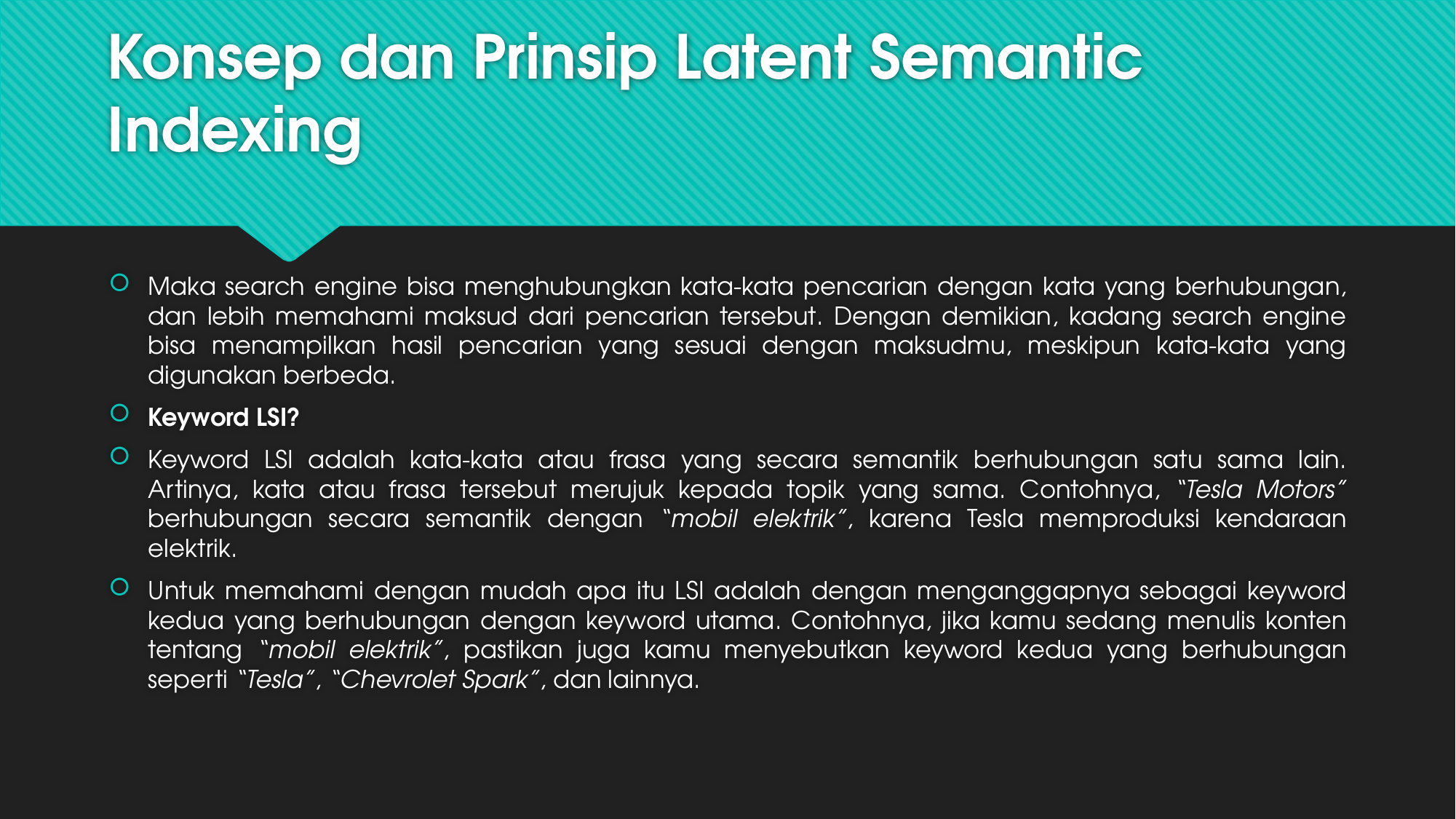

# Konsep dan Prinsip Latent Semantic Indexing
Maka search engine bisa menghubungkan kata-kata pencarian dengan kata yang berhubungan, dan lebih memahami maksud dari pencarian tersebut. Dengan demikian, kadang search engine bisa menampilkan hasil pencarian yang sesuai dengan maksudmu, meskipun kata-kata yang digunakan berbeda.
Keyword LSI?
Keyword LSI adalah kata-kata atau frasa yang secara semantik berhubungan satu sama lain. Artinya, kata atau frasa tersebut merujuk kepada topik yang sama. Contohnya, “Tesla Motors” berhubungan secara semantik dengan “mobil elektrik”, karena Tesla memproduksi kendaraan elektrik.
Untuk memahami dengan mudah apa itu LSI adalah dengan menganggapnya sebagai keyword kedua yang berhubungan dengan keyword utama. Contohnya, jika kamu sedang menulis konten tentang “mobil elektrik”, pastikan juga kamu menyebutkan keyword kedua yang berhubungan seperti “Tesla”, “Chevrolet Spark”, dan lainnya.